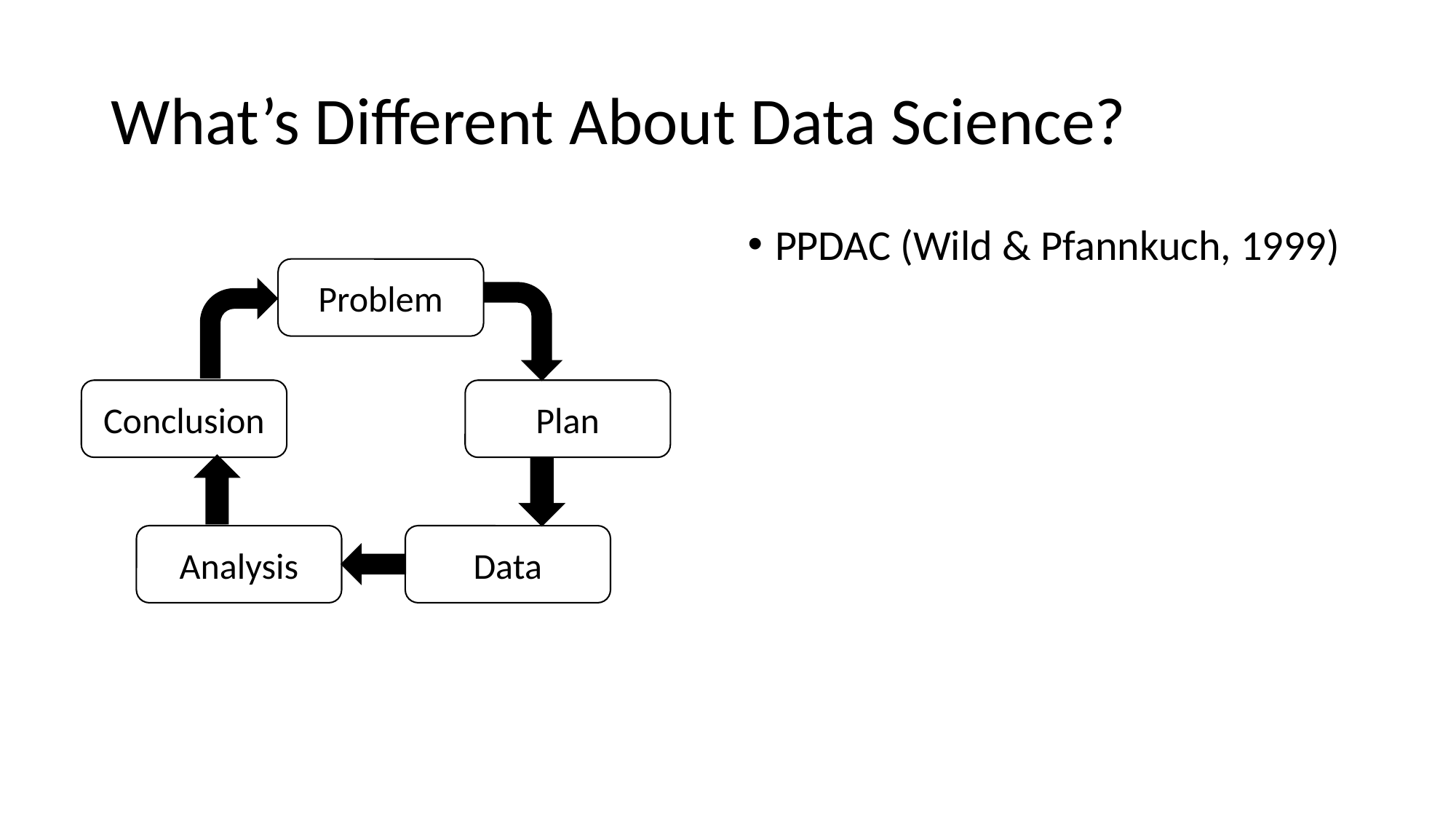

# What’s Different About Data Science?
PPDAC (Wild & Pfannkuch, 1999)
Problem

Plan
Conclusion

Analysis
Data